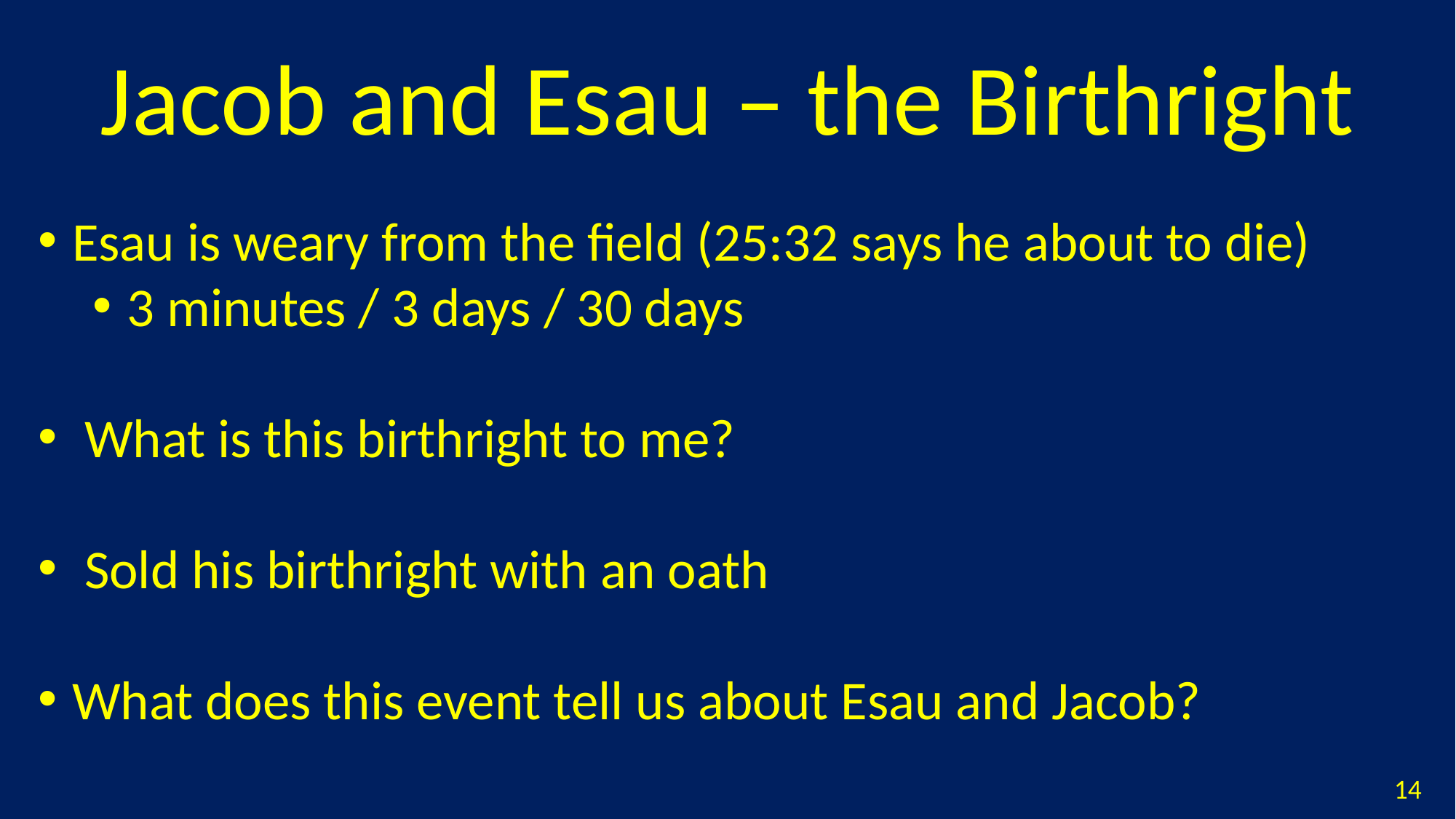

Jacob and Esau – the Birthright
#
Esau is weary from the field (25:32 says he about to die)
3 minutes / 3 days / 30 days

 What is this birthright to me?

 Sold his birthright with an oath

What does this event tell us about Esau and Jacob?
14